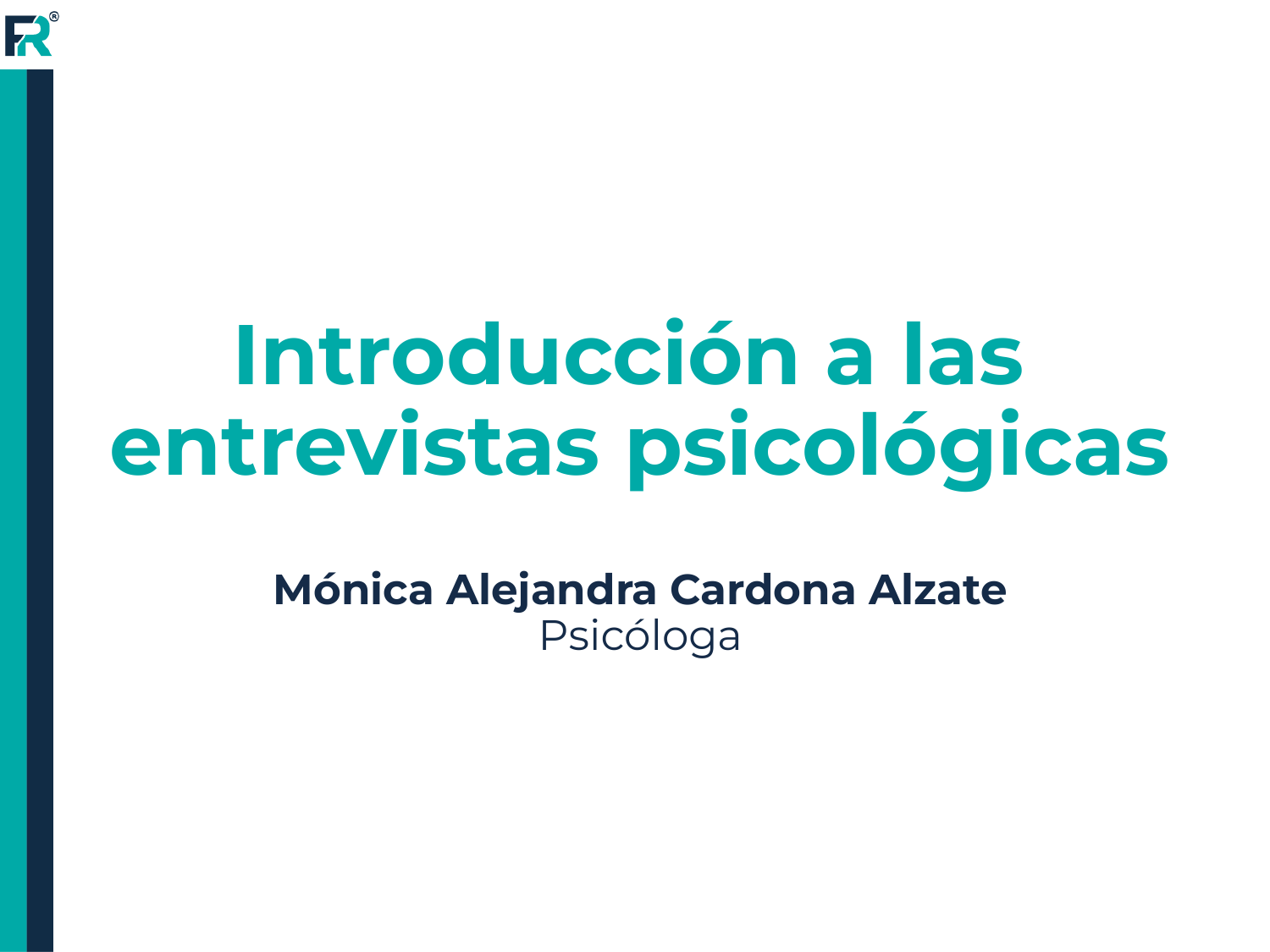

Introducción a las
entrevistas psicológicas

Mónica Alejandra Cardona Alzate
Psicóloga